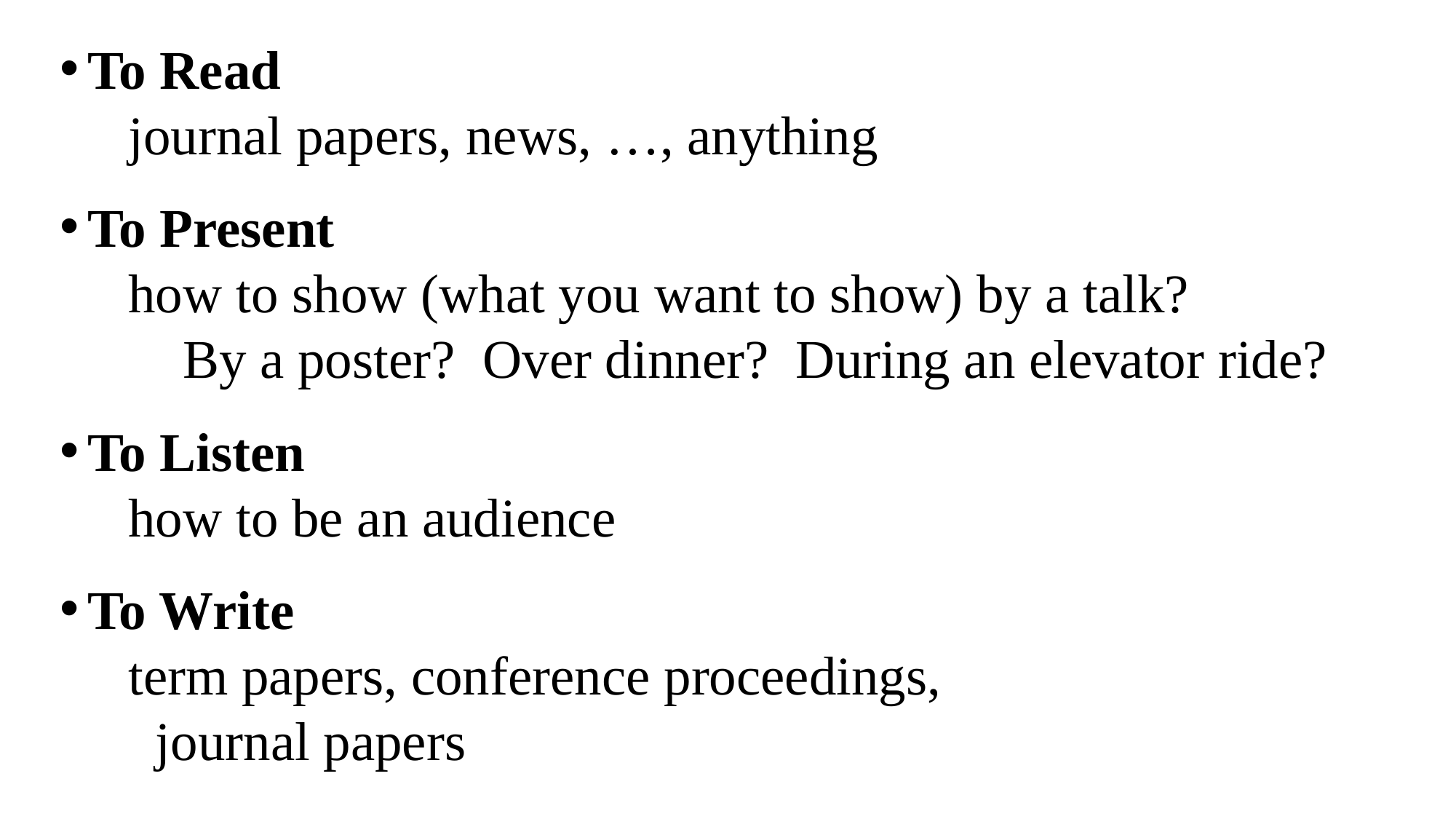

To Read
   journal papers, news, …, anything
To Present
   how to show (what you want to show) by a talk?
       By a poster?  Over dinner?  During an elevator ride?
To Listen
   how to be an audience
To Write
   term papers, conference proceedings,
     journal papers